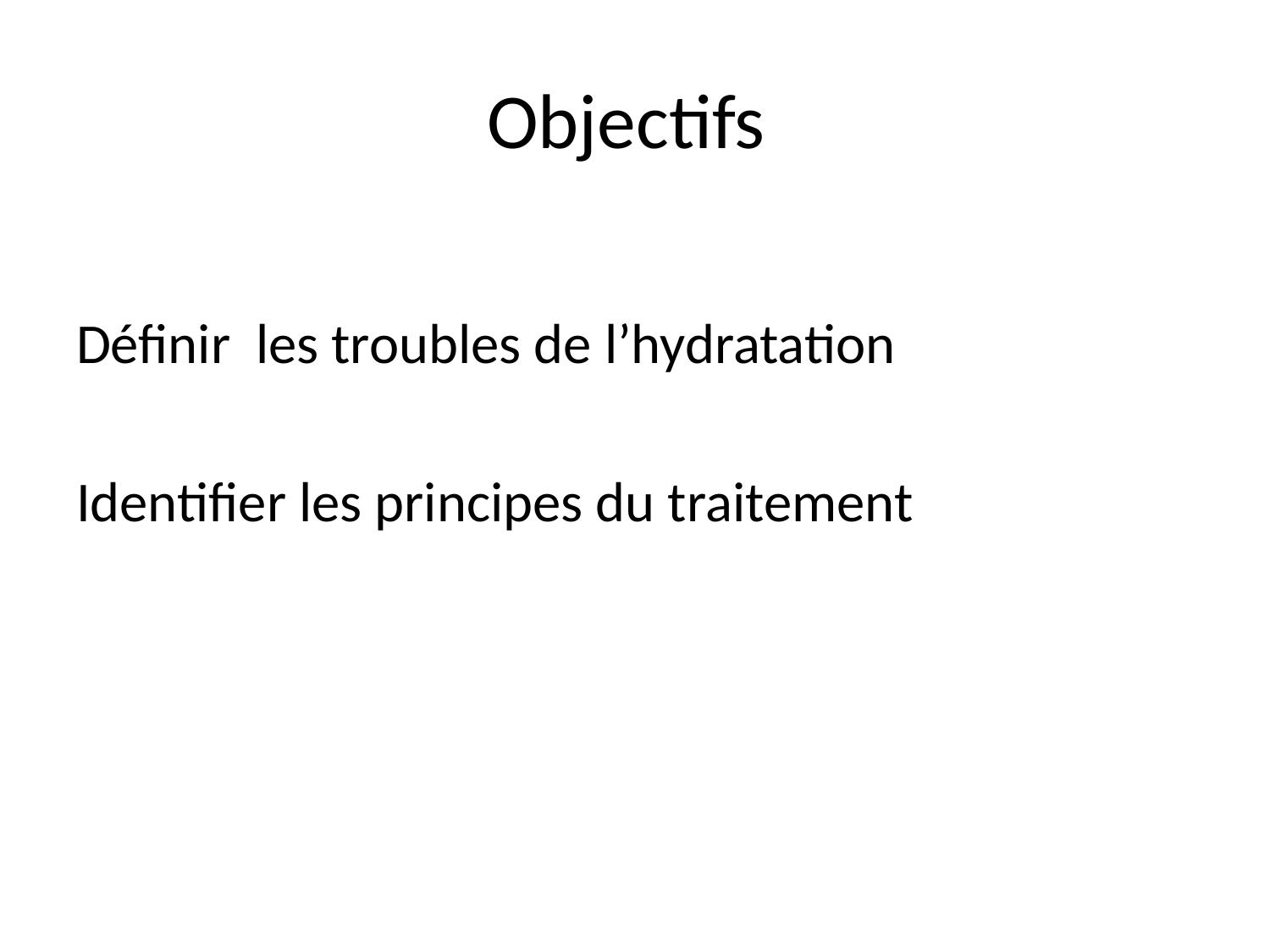

# Objectifs

Définir  les troubles de l’hydratation

Identifier les principes du traitement